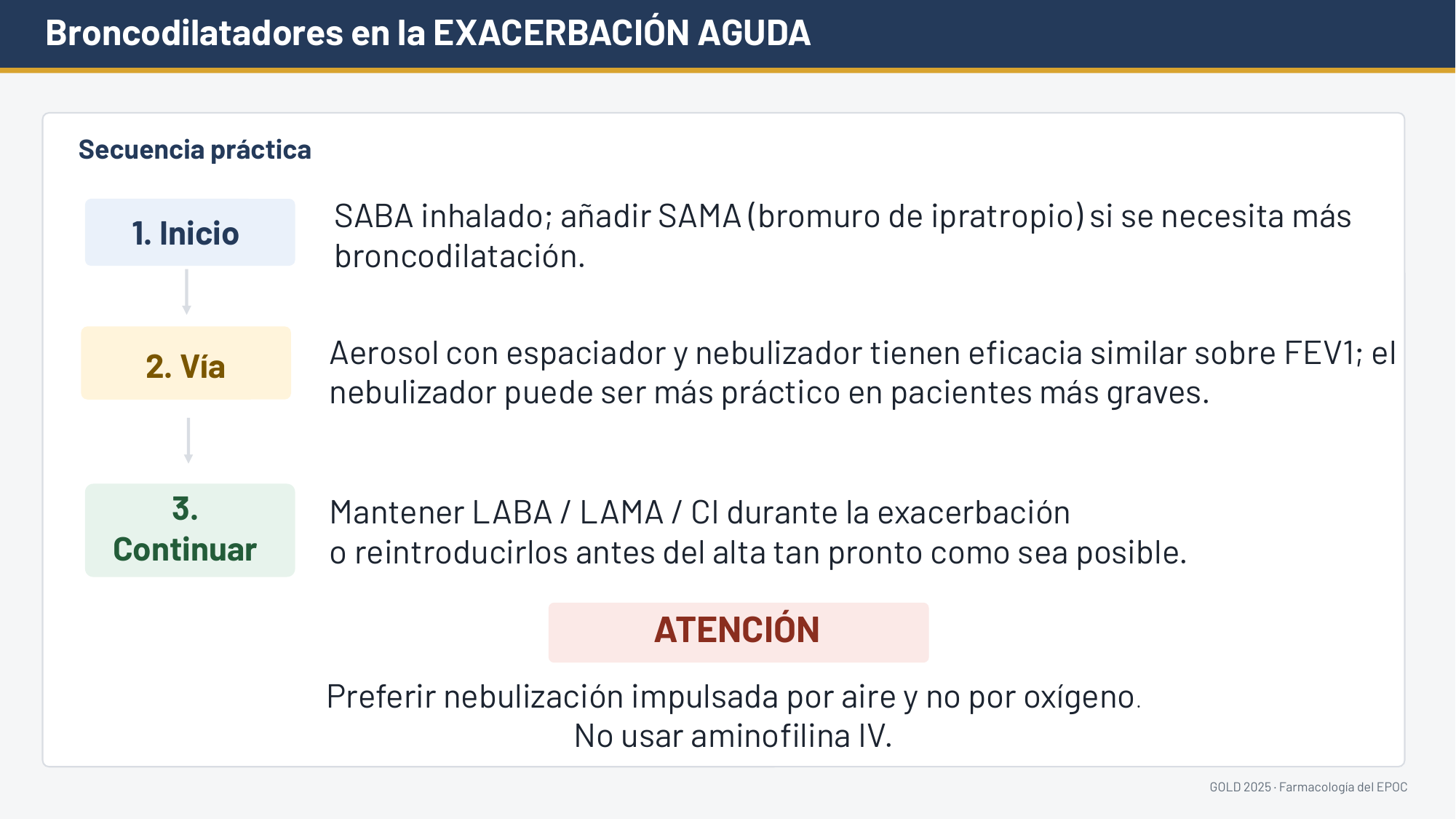

Broncodilatadores en la EXACERBACIÓN AGUDA

Secuencia práctica

SABA inhalado; añadir SAMA (bromuro de ipratropio) si se necesita más broncodilatación.
1. Inicio

Aerosol con espaciador y nebulizador tienen eficacia similar sobre FEV1; el nebulizador puede ser más práctico en pacientes más graves.

2. Vía

Mantener LABA / LAMA / CI durante la exacerbación
o reintroducirlos antes del alta tan pronto como sea posible.
3. Continuar

ATENCIÓN

Preferir nebulización impulsada por aire y no por oxígeno.
No usar aminofilina IV.

GOLD 2025 · Farmacología del EPOC